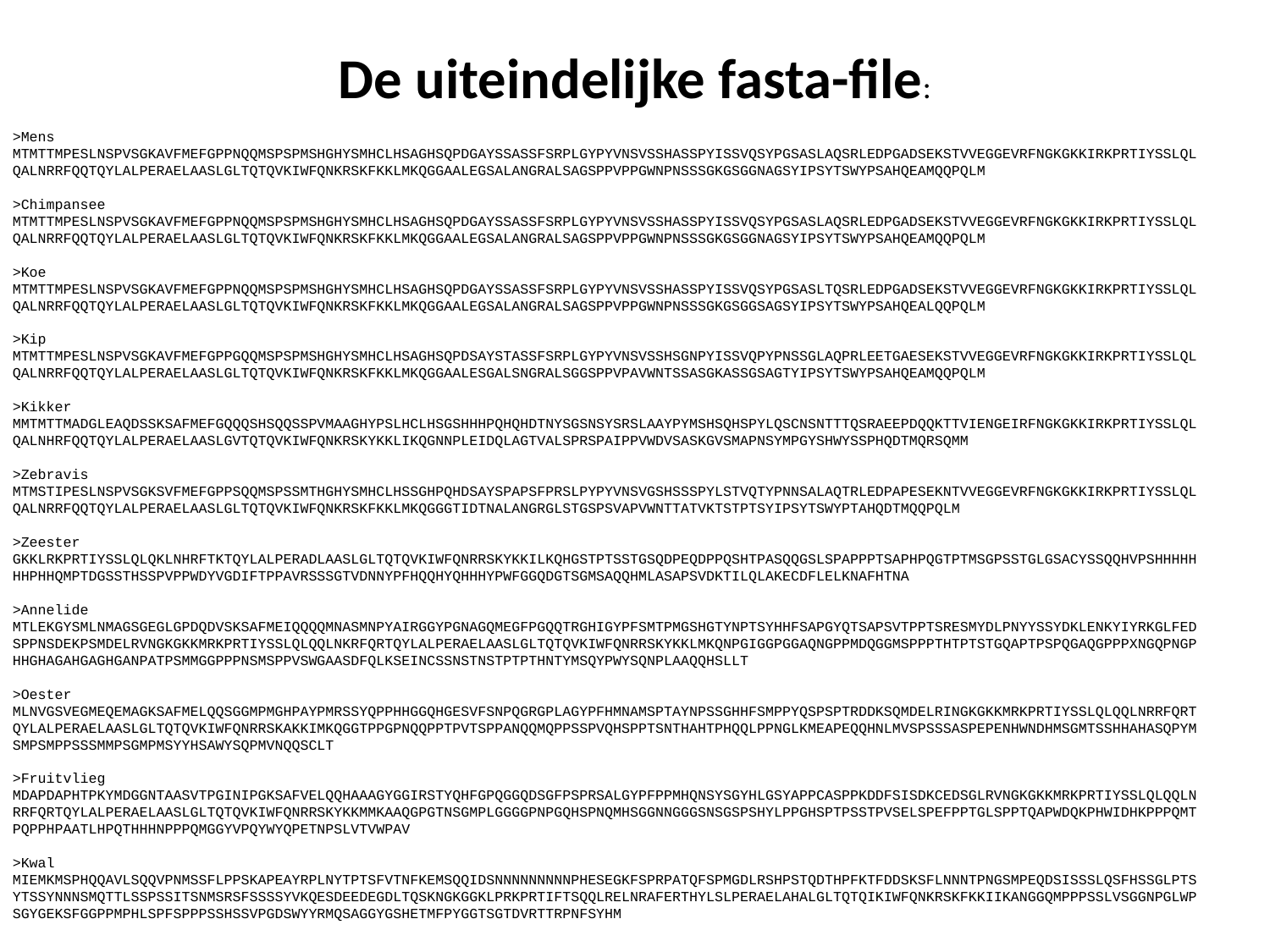

De uiteindelijke fasta-file:
>Mens
MTMTTMPESLNSPVSGKAVFMEFGPPNQQMSPSPMSHGHYSMHCLHSAGHSQPDGAYSSASSFSRPLGYPYVNSVSSHASSPYISSVQSYPGSASLAQSRLEDPGADSEKSTVVEGGEVRFNGKGKKIRKPRTIYSSLQL
QALNRRFQQTQYLALPERAELAASLGLTQTQVKIWFQNKRSKFKKLMKQGGAALEGSALANGRALSAGSPPVPPGWNPNSSSGKGSGGNAGSYIPSYTSWYPSAHQEAMQQPQLM

>Chimpansee
MTMTTMPESLNSPVSGKAVFMEFGPPNQQMSPSPMSHGHYSMHCLHSAGHSQPDGAYSSASSFSRPLGYPYVNSVSSHASSPYISSVQSYPGSASLAQSRLEDPGADSEKSTVVEGGEVRFNGKGKKIRKPRTIYSSLQL
QALNRRFQQTQYLALPERAELAASLGLTQTQVKIWFQNKRSKFKKLMKQGGAALEGSALANGRALSAGSPPVPPGWNPNSSSGKGSGGNAGSYIPSYTSWYPSAHQEAMQQPQLM

>Koe
MTMTTMPESLNSPVSGKAVFMEFGPPNQQMSPSPMSHGHYSMHCLHSAGHSQPDGAYSSASSFSRPLGYPYVNSVSSHASSPYISSVQSYPGSASLTQSRLEDPGADSEKSTVVEGGEVRFNGKGKKIRKPRTIYSSLQL
QALNRRFQQTQYLALPERAELAASLGLTQTQVKIWFQNKRSKFKKLMKQGGAALEGSALANGRALSAGSPPVPPGWNPNSSSGKGSGGSAGSYIPSYTSWYPSAHQEALQQPQLM

>Kip
MTMTTMPESLNSPVSGKAVFMEFGPPGQQMSPSPMSHGHYSMHCLHSAGHSQPDSAYSTASSFSRPLGYPYVNSVSSHSGNPYISSVQPYPNSSGLAQPRLEETGAESEKSTVVEGGEVRFNGKGKKIRKPRTIYSSLQL
QALNRRFQQTQYLALPERAELAASLGLTQTQVKIWFQNKRSKFKKLMKQGGAALESGALSNGRALSGGSPPVPAVWNTSSASGKASSGSAGTYIPSYTSWYPSAHQEAMQQPQLM

>Kikker
MMTMTTMADGLEAQDSSKSAFMEFGQQQSHSQQSSPVMAAGHYPSLHCLHSGSHHHPQHQHDTNYSGSNSYSRSLAAYPYMSHSQHSPYLQSCNSNTTTQSRAEEPDQQKTTVIENGEIRFNGKGKKIRKPRTIYSSLQL
QALNHRFQQTQYLALPERAELAASLGVTQTQVKIWFQNKRSKYKKLIKQGNNPLEIDQLAGTVALSPRSPAIPPVWDVSASKGVSMAPNSYMPGYSHWYSSPHQDTMQRSQMM

>Zebravis
MTMSTIPESLNSPVSGKSVFMEFGPPSQQMSPSSMTHGHYSMHCLHSSGHPQHDSAYSPAPSFPRSLPYPYVNSVGSHSSSPYLSTVQTYPNNSALAQTRLEDPAPESEKNTVVEGGEVRFNGKGKKIRKPRTIYSSLQL
QALNRRFQQTQYLALPERAELAASLGLTQTQVKIWFQNKRSKFKKLMKQGGGTIDTNALANGRGLSTGSPSVAPVWNTTATVKTSTPTSYIPSYTSWYPTAHQDTMQQPQLM

>Zeester
GKKLRKPRTIYSSLQLQKLNHRFTKTQYLALPERADLAASLGLTQTQVKIWFQNRRSKYKKILKQHGSTPTSSTGSQDPEQDPPQSHTPASQQGSLSPAPPPTSAPHPQGTPTMSGPSSTGLGSACYSSQQHVPSHHHHH
HHPHHQMPTDGSSTHSSPVPPWDYVGDIFTPPAVRSSSGTVDNNYPFHQQHYQHHHYPWFGGQDGTSGMSAQQHMLASAPSVDKTILQLAKECDFLELKNAFHTNA

>Annelide
MTLEKGYSMLNMAGSGEGLGPDQDVSKSAFMEIQQQQMNASMNPYAIRGGYPGNAGQMEGFPGQQTRGHIGYPFSMTPMGSHGTYNPTSYHHFSAPGYQTSAPSVTPPTSRESMYDLPNYYSSYDKLENKYIYRKGLFED
SPPNSDEKPSMDELRVNGKGKKMRKPRTIYSSLQLQQLNKRFQRTQYLALPERAELAASLGLTQTQVKIWFQNRRSKYKKLMKQNPGIGGPGGAQNGPPMDQGGMSPPPTHTPTSTGQAPTPSPQGAQGPPPXNGQPNGP
HHGHAGAHGAGHGANPATPSMMGGPPPNSMSPPVSWGAASDFQLKSEINCSSNSTNSTPTPTHNTYMSQYPWYSQNPLAAQQHSLLT

>Oester
MLNVGSVEGMEQEMAGKSAFMELQQSGGMPMGHPAYPMRSSYQPPHHGGQHGESVFSNPQGRGPLAGYPFHMNAMSPTAYNPSSGHHFSMPPYQSPSPTRDDKSQMDELRINGKGKKMRKPRTIYSSLQLQQLNRRFQRT
QYLALPERAELAASLGLTQTQVKIWFQNRRSKAKKIMKQGGTPPGPNQQPPTPVTSPPANQQMQPPSSPVQHSPPTSNTHAHTPHQQLPPNGLKMEAPEQQHNLMVSPSSSASPEPENHWNDHMSGMTSSHHAHASQPYM
SMPSMPPSSSMMPSGMPMSYYHSAWYSQPMVNQQSCLT

>Fruitvlieg
MDAPDAPHTPKYMDGGNTAASVTPGINIPGKSAFVELQQHAAAGYGGIRSTYQHFGPQGGQDSGFPSPRSALGYPFPPMHQNSYSGYHLGSYAPPCASPPKDDFSISDKCEDSGLRVNGKGKKMRKPRTIYSSLQLQQLN
RRFQRTQYLALPERAELAASLGLTQTQVKIWFQNRRSKYKKMMKAAQGPGTNSGMPLGGGGPNPGQHSPNQMHSGGNNGGGSNSGSPSHYLPPGHSPTPSSTPVSELSPEFPPTGLSPPTQAPWDQKPHWIDHKPPPQMT
PQPPHPAATLHPQTHHHNPPPQMGGYVPQYWYQPETNPSLVTVWPAV

>Kwal
MIEMKMSPHQQAVLSQQVPNMSSFLPPSKAPEAYRPLNYTPTSFVTNFKEMSQQIDSNNNNNNNNNPHESEGKFSPRPATQFSPMGDLRSHPSTQDTHPFKTFDDSKSFLNNNTPNGSMPEQDSISSSLQSFHSSGLPTS
YTSSYNNNSMQTTLSSPSSITSNMSRSFSSSSYVKQESDEEDEGDLTQSKNGKGGKLPRKPRTIFTSQQLRELNRAFERTHYLSLPERAELAHALGLTQTQIKIWFQNKRSKFKKIIKANGGQMPPPSSLVSGGNPGLWP
SGYGEKSFGGPPMPHLSPFSPPPSSHSSVPGDSWYYRMQSAGGYGSHETMFPYGGTSGTDVRTTRPNFSYHM